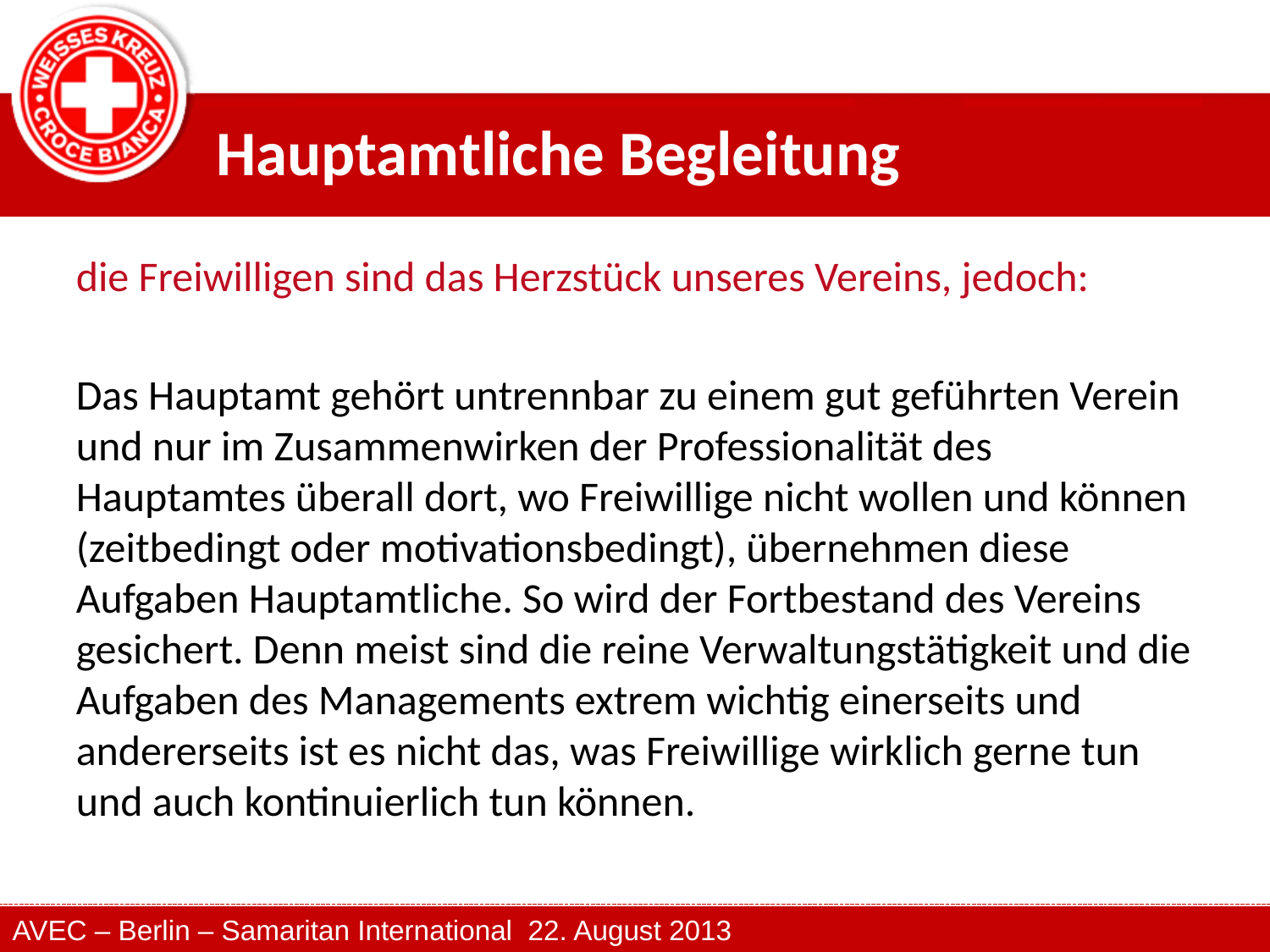

# Hauptamtliche Begleitung
die Freiwilligen sind das Herzstück unseres Vereins, jedoch:

Das Hauptamt gehört untrennbar zu einem gut geführten Verein und nur im Zusammenwirken der Professionalität des Hauptamtes überall dort, wo Freiwillige nicht wollen und können (zeitbedingt oder motivationsbedingt), übernehmen diese Aufgaben Hauptamtliche. So wird der Fortbestand des Vereins gesichert. Denn meist sind die reine Verwaltungstätigkeit und die Aufgaben des Managements extrem wichtig einerseits und andererseits ist es nicht das, was Freiwillige wirklich gerne tun und auch kontinuierlich tun können.